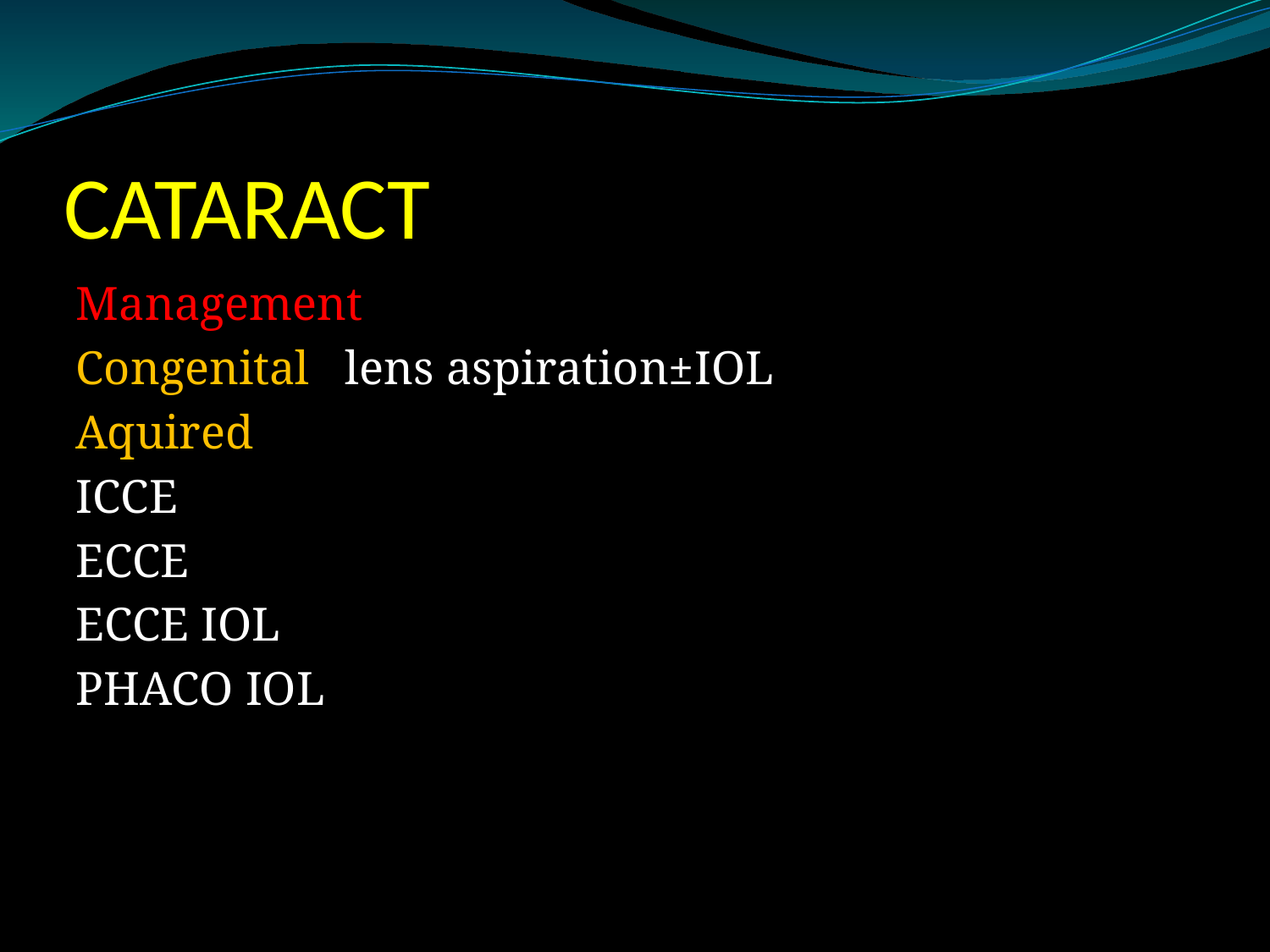

# CATARACT
Management
Congenital   lens aspiration±IOL
Aquired
ICCE
ECCE
ECCE IOL
PHACO IOL